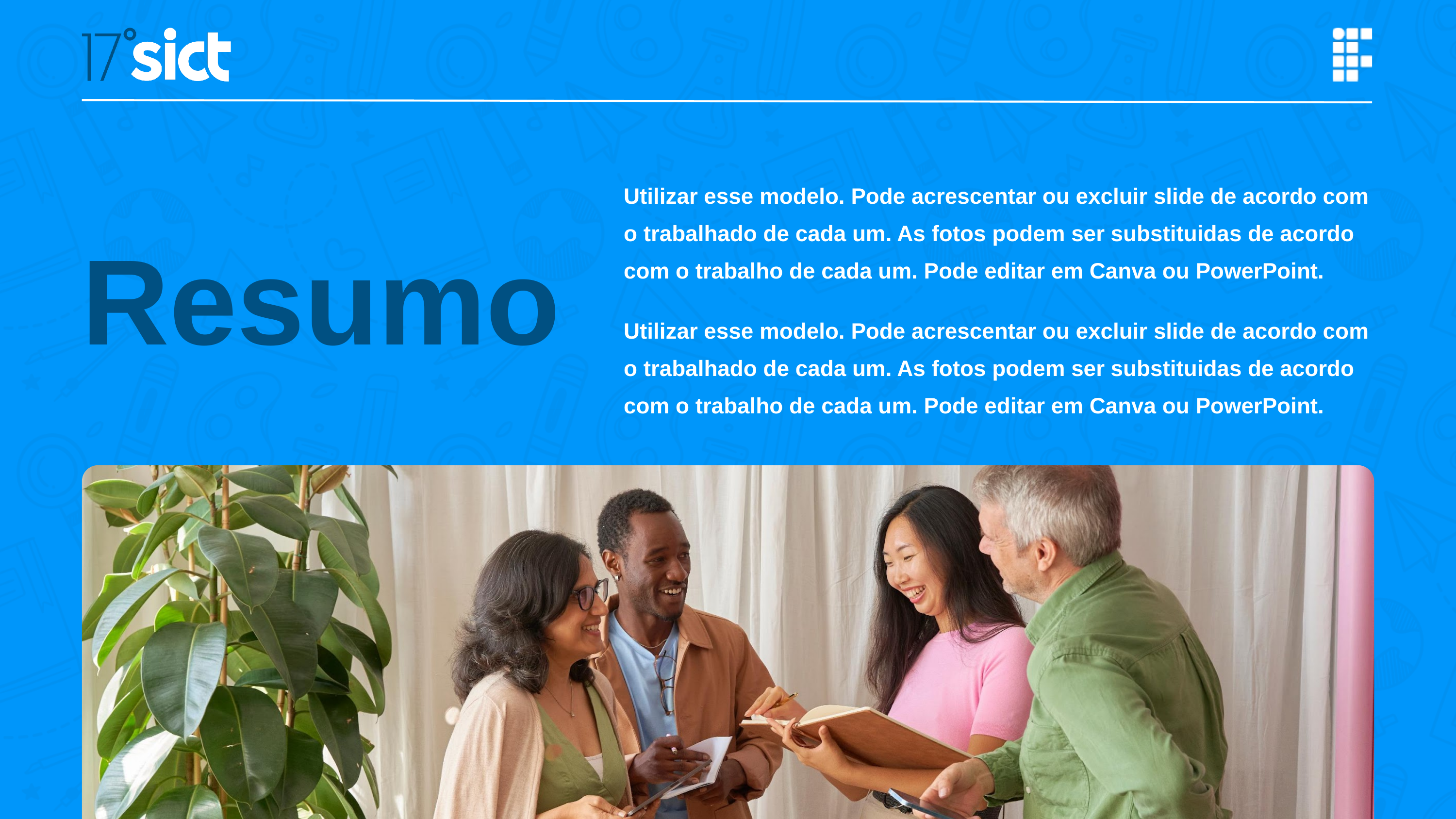

Utilizar esse modelo. Pode acrescentar ou excluir slide de acordo com o trabalhado de cada um. As fotos podem ser substituidas de acordo com o trabalho de cada um. Pode editar em Canva ou PowerPoint.
Resumo
Utilizar esse modelo. Pode acrescentar ou excluir slide de acordo com o trabalhado de cada um. As fotos podem ser substituidas de acordo com o trabalho de cada um. Pode editar em Canva ou PowerPoint.